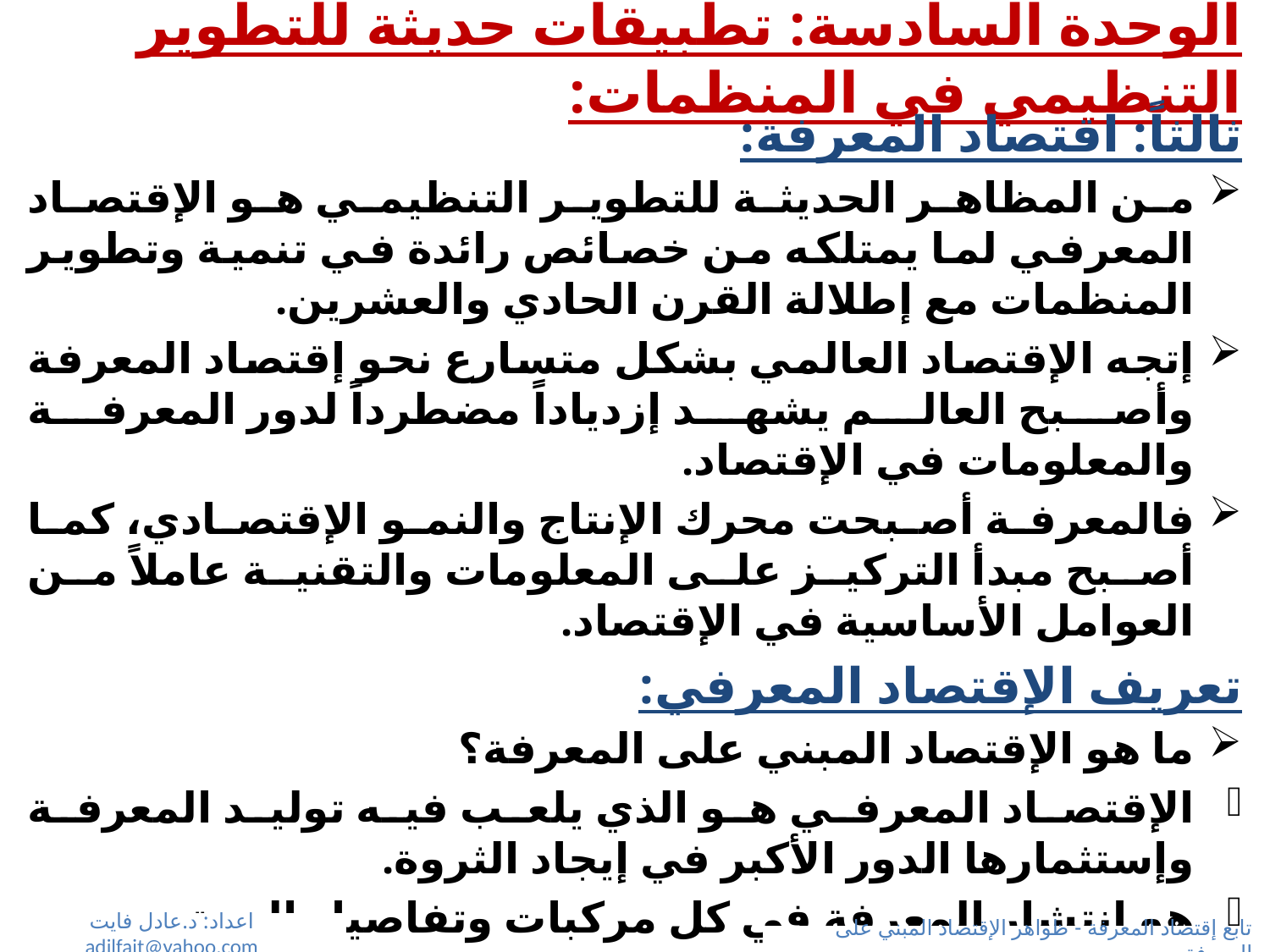

# الوحدة السادسة: تطبيقات حديثة للتطوير التنظيمي في المنظمات:
ثالثاً: اقتصاد المعرفة:
من المظاهر الحديثة للتطوير التنظيمي هو الإقتصاد المعرفي لما يمتلكه من خصائص رائدة في تنمية وتطوير المنظمات مع إطلالة القرن الحادي والعشرين.
إتجه الإقتصاد العالمي بشكل متسارع نحو إقتصاد المعرفة وأصبح العالم يشهد إزدياداً مضطرداً لدور المعرفة والمعلومات في الإقتصاد.
فالمعرفة أصبحت محرك الإنتاج والنمو الإقتصادي، كما أصبح مبدأ التركيز على المعلومات والتقنية عاملاً من العوامل الأساسية في الإقتصاد.
تعريف الإقتصاد المعرفي:
ما هو الإقتصاد المبني على المعرفة؟
الإقتصاد المعرفي هو الذي يلعب فيه توليد المعرفة وإستثمارها الدور الأكبر في إيجاد الثروة.
هو انتشار المعرفة في كل مركبات وتفاصيل المجتمع.
هو الاقتصاد الرقمي: تكنولوجيا المعلومات والاتصالات والانترنت.
اعداد: د.عادل فايت adilfait@yahoo.com
تابع إقتصاد المعرفة - ظواهر الإقتصاد المبني على المعرفة